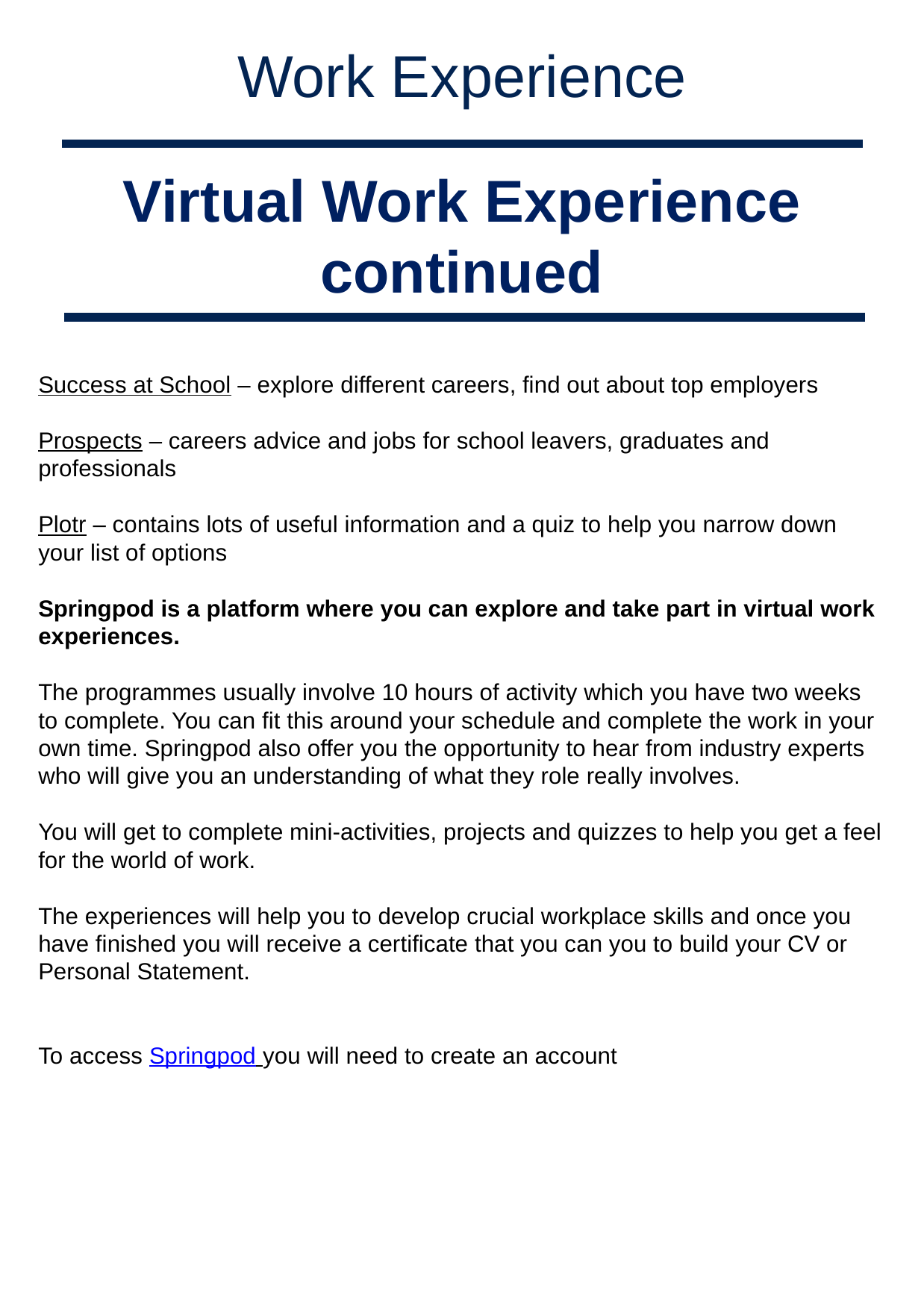

Work Experience

Virtual Work Experience continued

Success at School – explore different careers, find out about top employers

Prospects – careers advice and jobs for school leavers, graduates and professionals

Plotr – contains lots of useful information and a quiz to help you narrow down your list of options

Springpod is a platform where you can explore and take part in virtual work experiences.

The programmes usually involve 10 hours of activity which you have two weeks to complete. You can fit this around your schedule and complete the work in your own time. Springpod also offer you the opportunity to hear from industry experts who will give you an understanding of what they role really involves.

You will get to complete mini-activities, projects and quizzes to help you get a feel for the world of work.

The experiences will help you to develop crucial workplace skills and once you have finished you will receive a certificate that you can you to build your CV or Personal Statement.

To access Springpod you will need to create an account